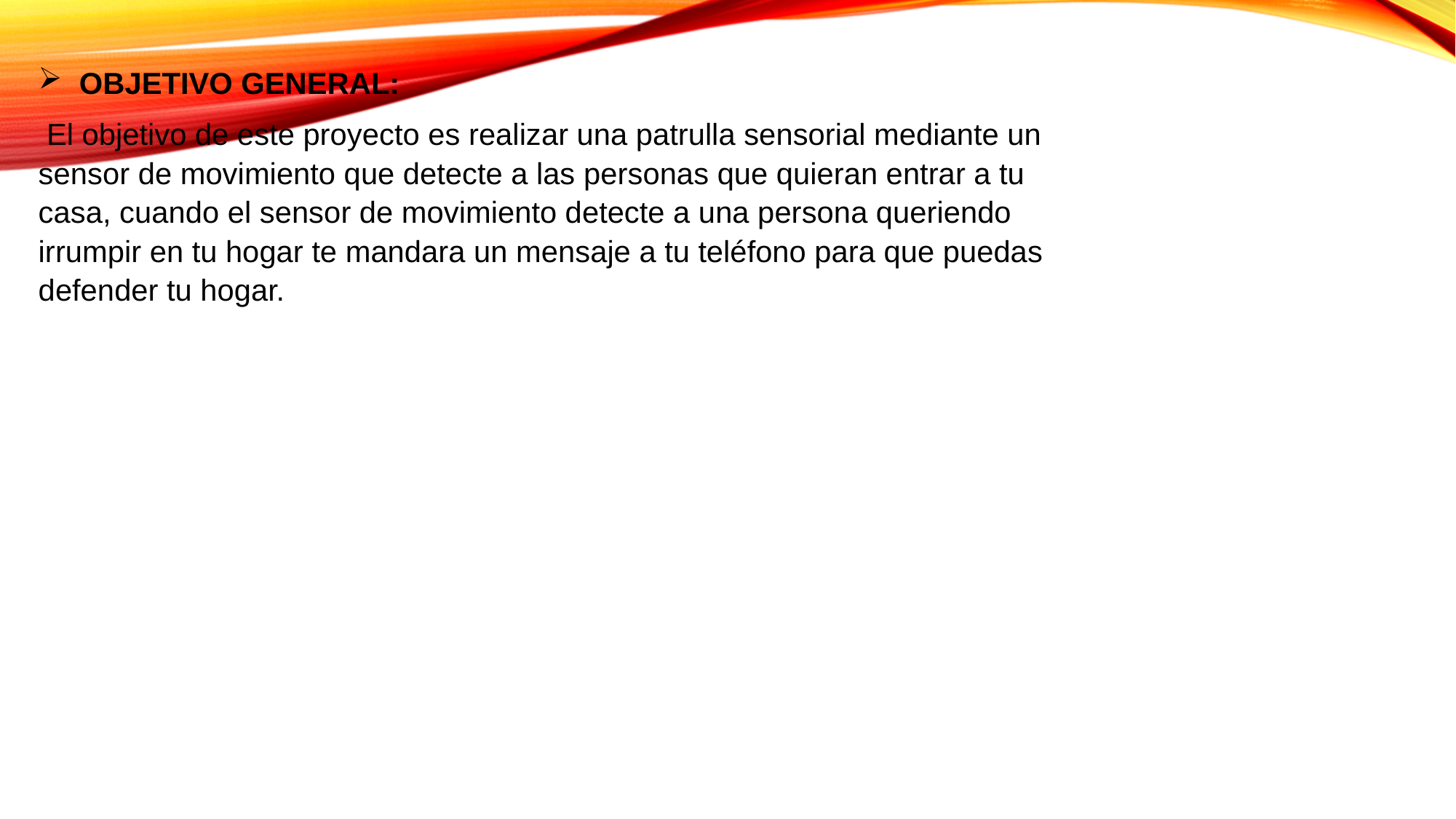

OBJETIVO GENERAL:
 El objetivo de este proyecto es realizar una patrulla sensorial mediante un sensor de movimiento que detecte a las personas que quieran entrar a tu casa, cuando el sensor de movimiento detecte a una persona queriendo irrumpir en tu hogar te mandara un mensaje a tu teléfono para que puedas defender tu hogar.